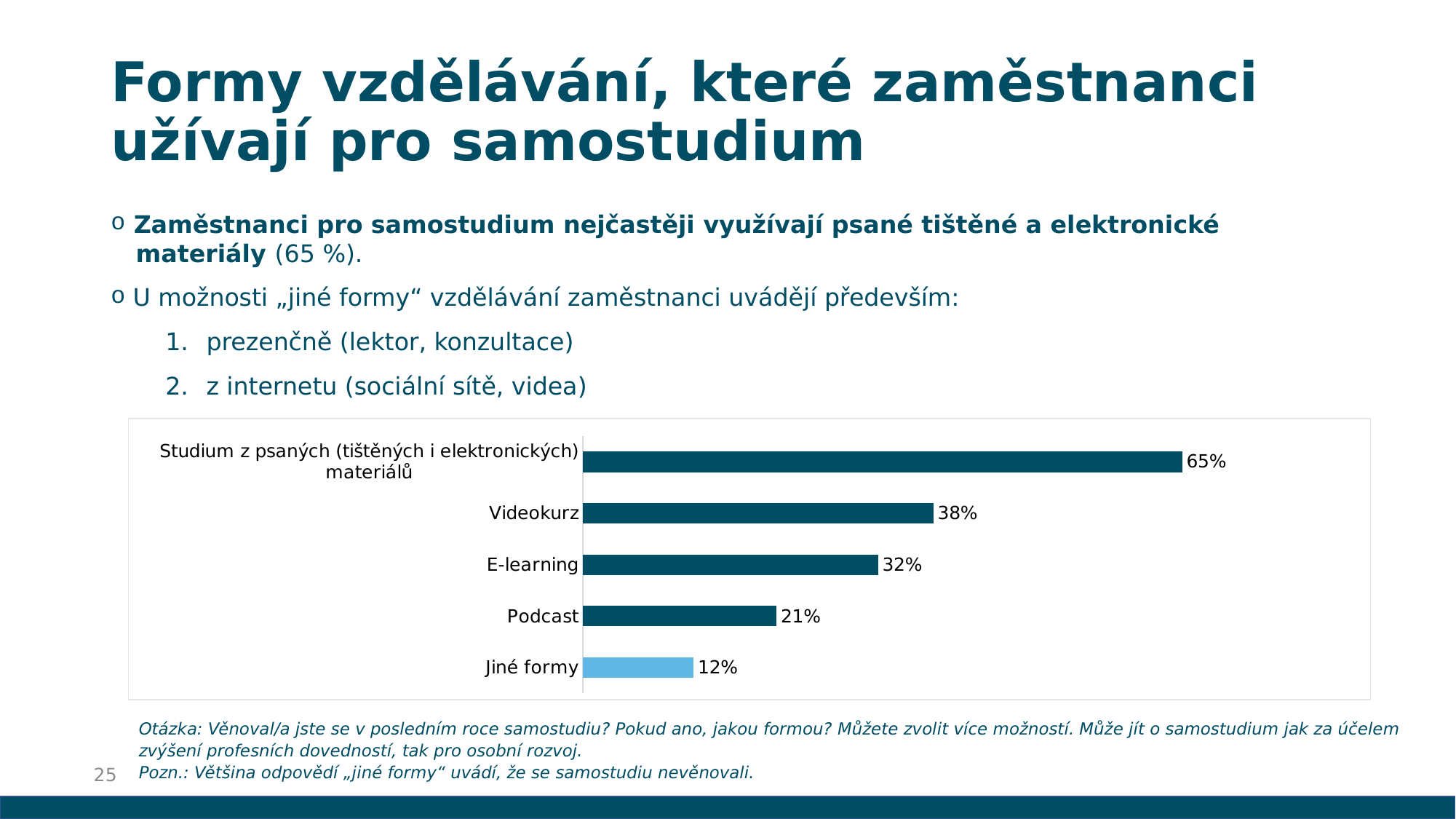

# Formy vzdělávání, které zaměstnanci užívají pro samostudium
 Zaměstnanci pro samostudium nejčastěji využívají psané tištěné a elektronické
   materiály (65 %).
 U možnosti „jiné formy“ vzdělávání zaměstnanci uvádějí především:
prezenčně (lektor, konzultace)
z internetu (sociální sítě, videa)

### Chart

| Category | Procento |
|---|---|
| Jiné formy | 0.12 |
| Podcast | 0.21 |
| E-learning | 0.32 |
| Videokurz | 0.38 |
| Studium z psaných (tištěných i elektronických) materiálů | 0.65 |
Otázka: Věnoval/a jste se v posledním roce samostudiu? Pokud ano, jakou formou? Můžete zvolit více možností. Může jít o samostudium jak za účelem zvýšení profesních dovedností, tak pro osobní rozvoj.
Pozn.: Většina odpovědí „jiné formy“ uvádí, že se samostudiu nevěnovali.

25